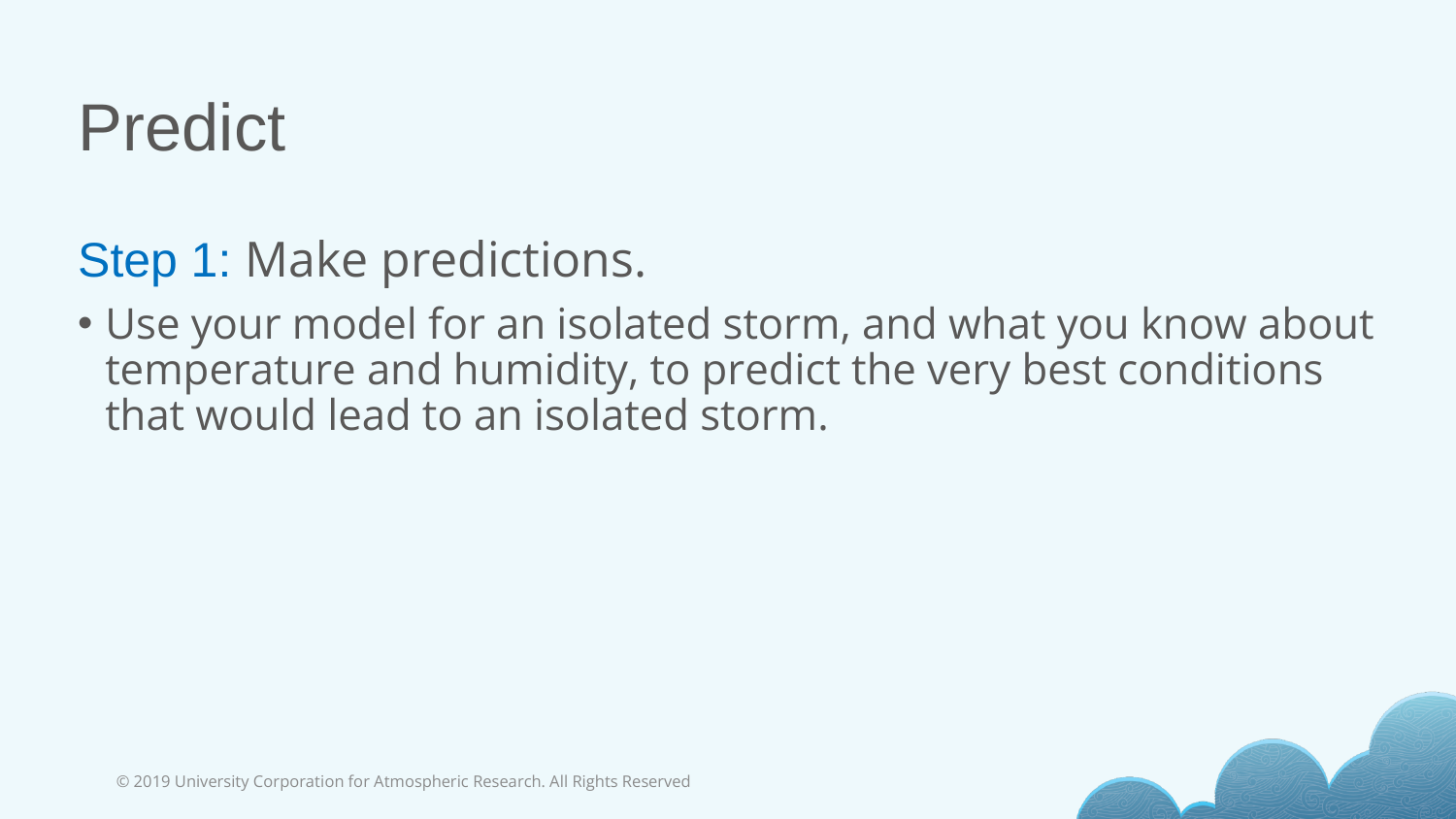

# Predict
Step 1: Make predictions.
Use your model for an isolated storm, and what you know about temperature and humidity, to predict the very best conditions that would lead to an isolated storm.
© 2019 University Corporation for Atmospheric Research. All Rights Reserved